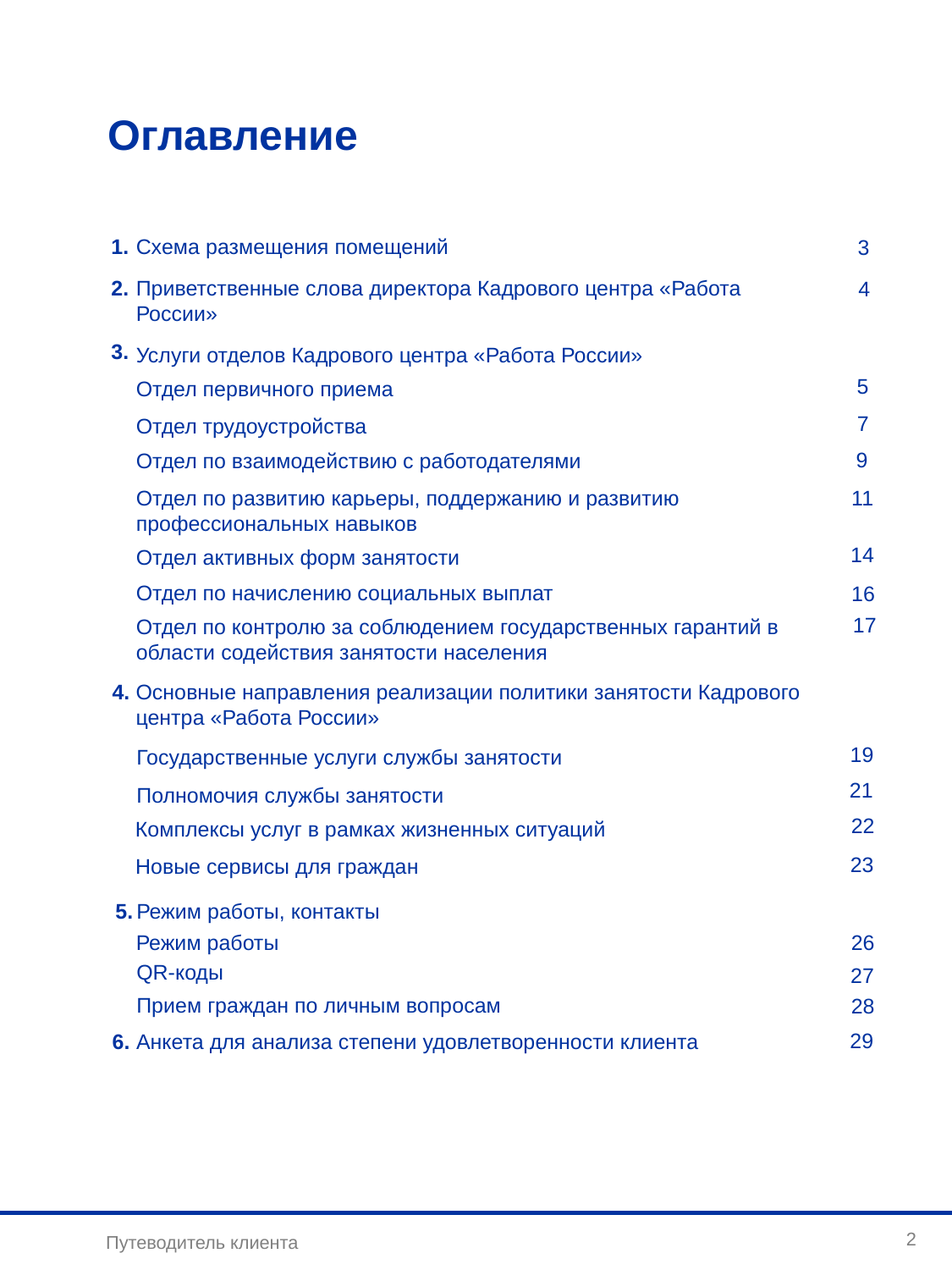

Оглавление
1.
Схема размещения помещений
3
Приветственные слова директора Кадрового центра «Работа России»
2.
4
3.
Услуги отделов Кадрового центра «Работа России»
5
Отдел первичного приема
7
Отдел трудоустройства
9
Отдел по взаимодействию с работодателями
Отдел по развитию карьеры, поддержанию и развитию профессиональных навыков
11
14
Отдел активных форм занятости
Отдел по начислению социальных выплат
16
17
Отдел по контролю за соблюдением государственных гарантий в области содействия занятости населения
4.
Основные направления реализации политики занятости Кадрового центра «Работа России»
19
Государственные услуги службы занятости
21
Полномочия службы занятости
22
Комплексы услуг в рамках жизненных ситуаций
23
Новые сервисы для граждан
5.
Режим работы, контакты
Режим работы
26
QR-коды
27
Прием граждан по личным вопросам
28
29
6.
Анкета для анализа степени удовлетворенности клиента
2
Путеводитель клиента